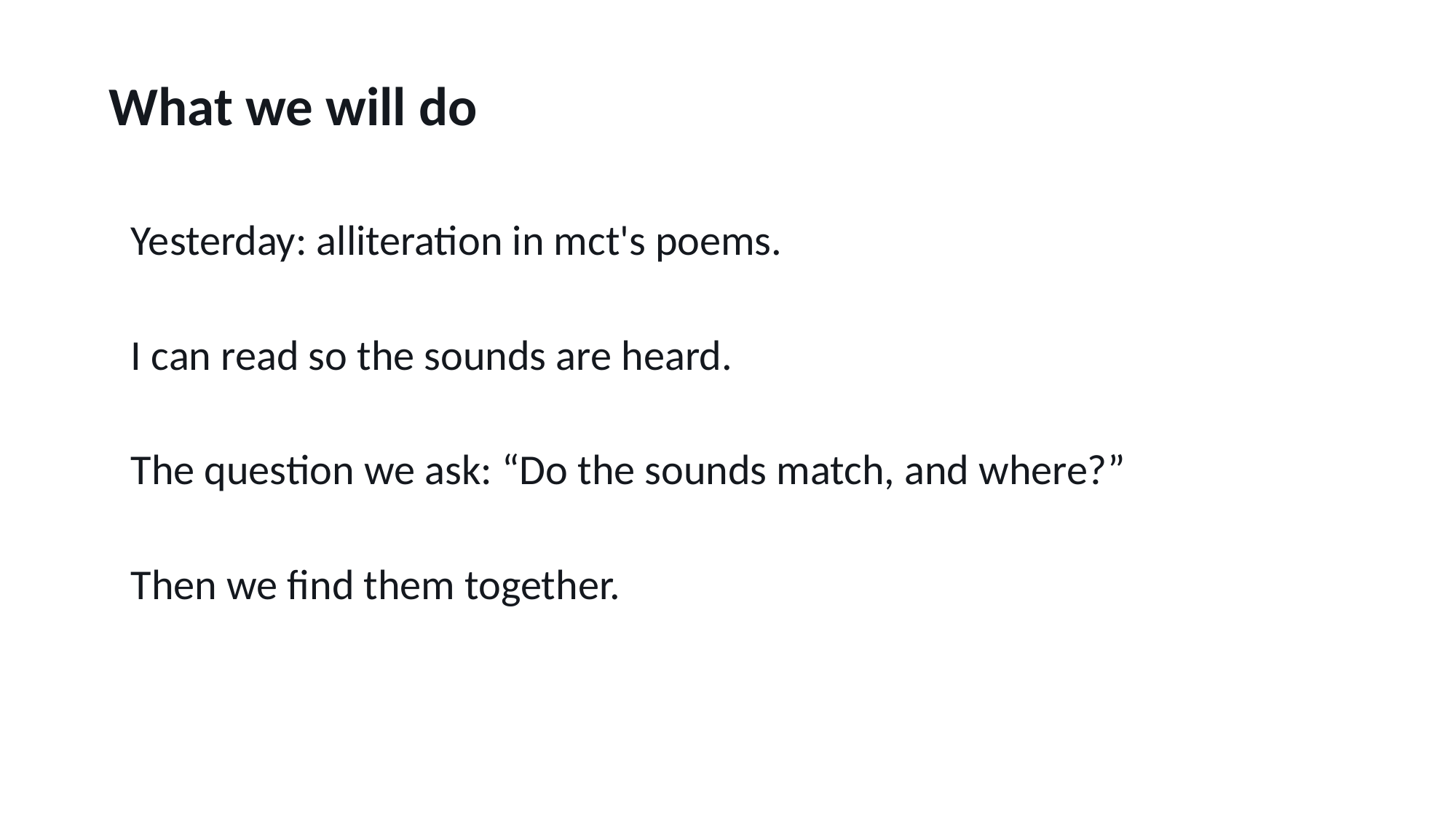

What we will do
Yesterday: alliteration in mct's poems.
I can read so the sounds are heard.
The question we ask: “Do the sounds match, and where?”
Then we find them together.